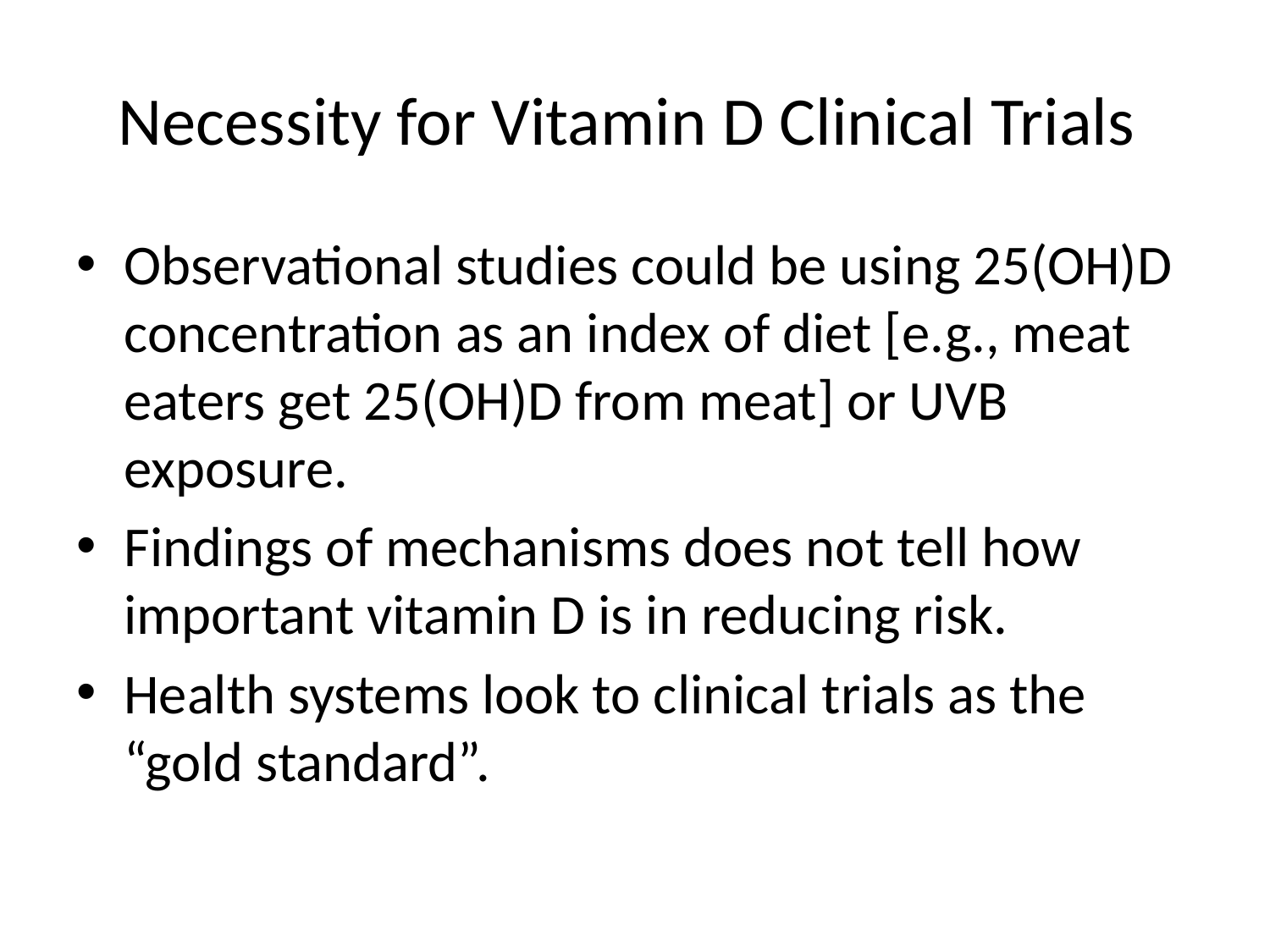

# Necessity for Vitamin D Clinical Trials
Observational studies could be using 25(OH)D concentration as an index of diet [e.g., meat eaters get 25(OH)D from meat] or UVB exposure.
Findings of mechanisms does not tell how important vitamin D is in reducing risk.
Health systems look to clinical trials as the “gold standard”.